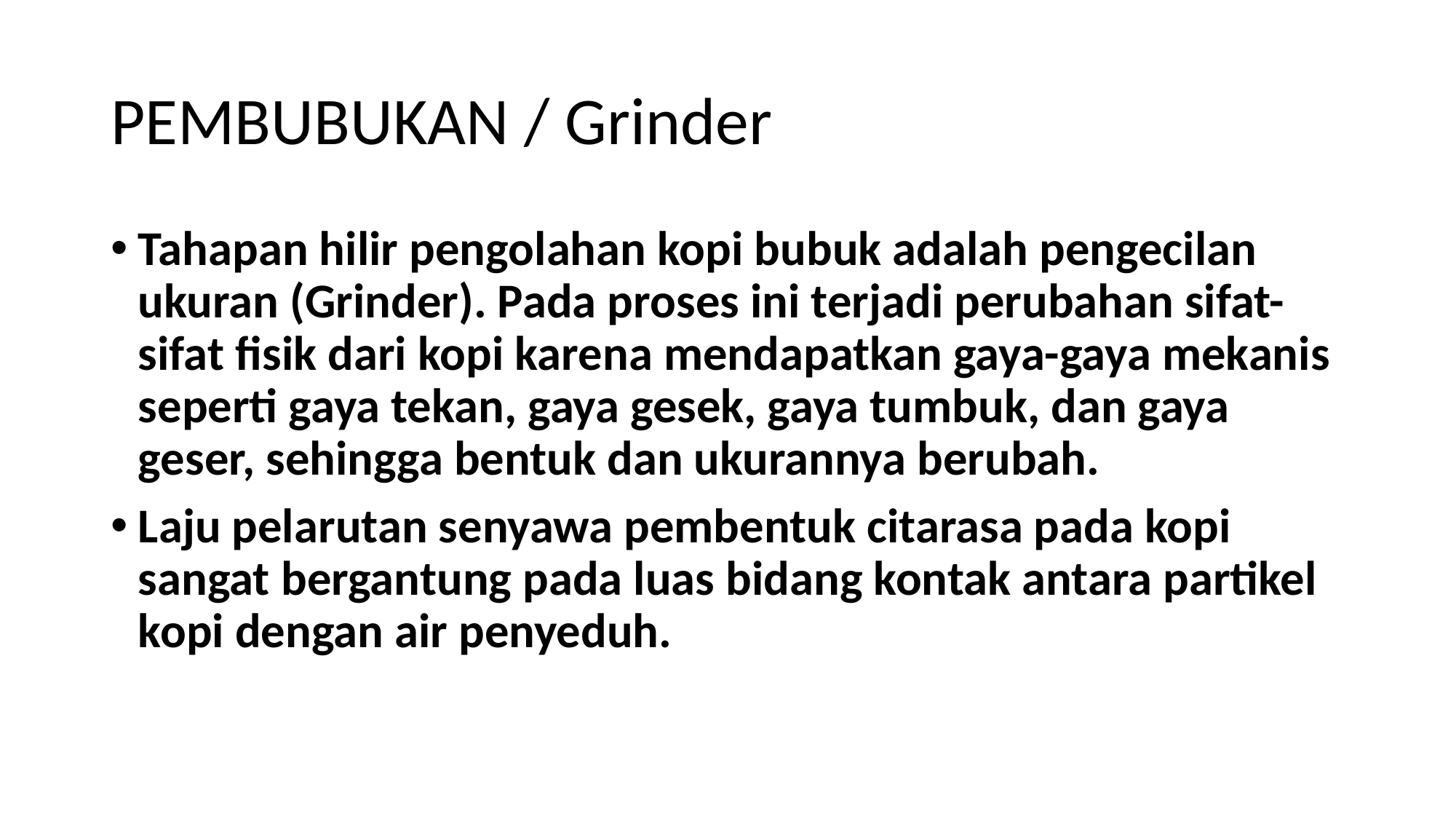

# PEMBUBUKAN / Grinder
Tahapan hilir pengolahan kopi bubuk adalah pengecilan ukuran (Grinder). Pada proses ini terjadi perubahan sifat-sifat fisik dari kopi karena mendapatkan gaya-gaya mekanis seperti gaya tekan, gaya gesek, gaya tumbuk, dan gaya geser, sehingga bentuk dan ukurannya berubah.
Laju pelarutan senyawa pembentuk citarasa pada kopi sangat bergantung pada luas bidang kontak antara partikel kopi dengan air penyeduh.